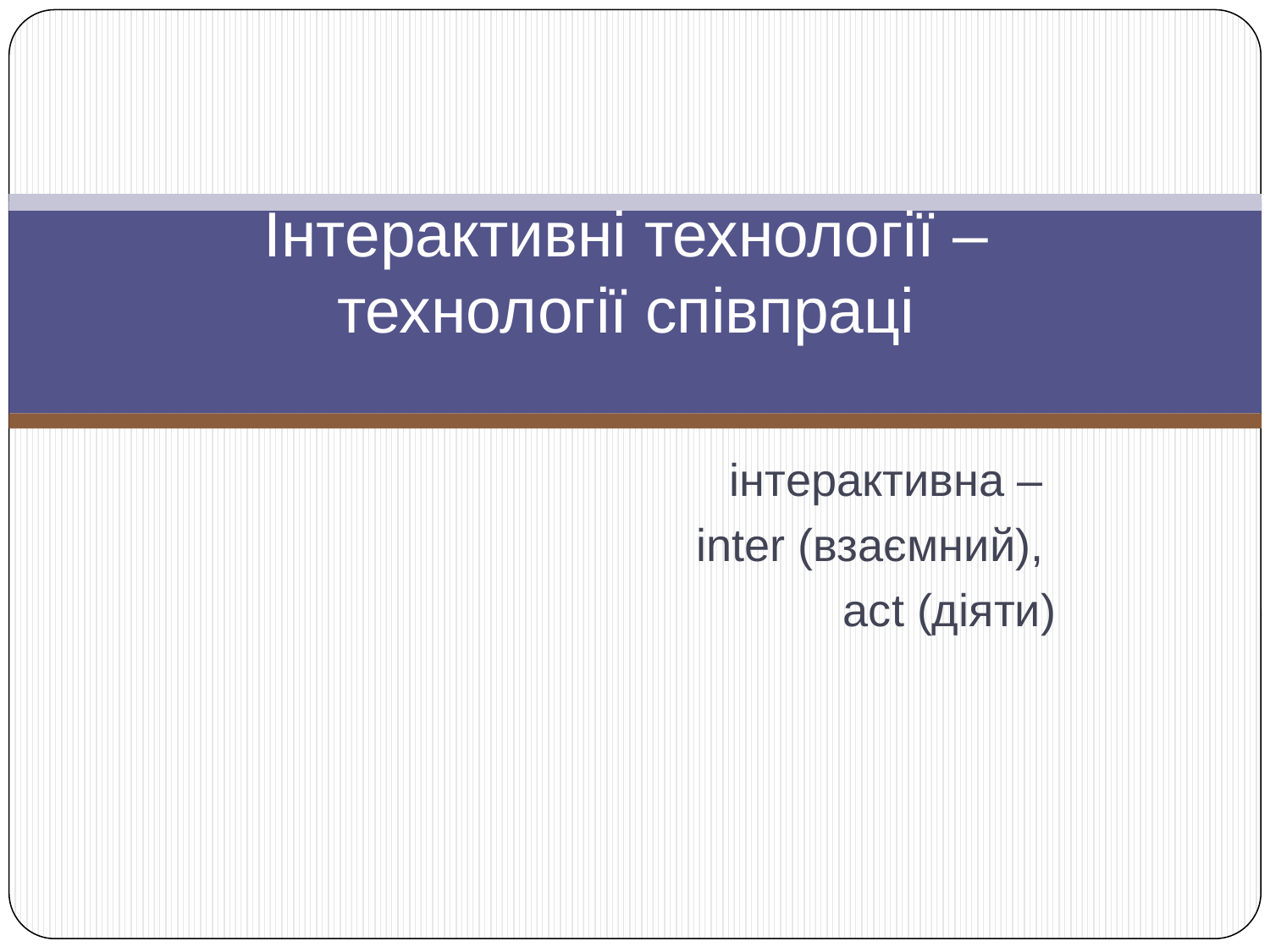

# Інтерактивні технології – технології співпраці
інтерактивна –
inter (взаємний),
act (діяти)